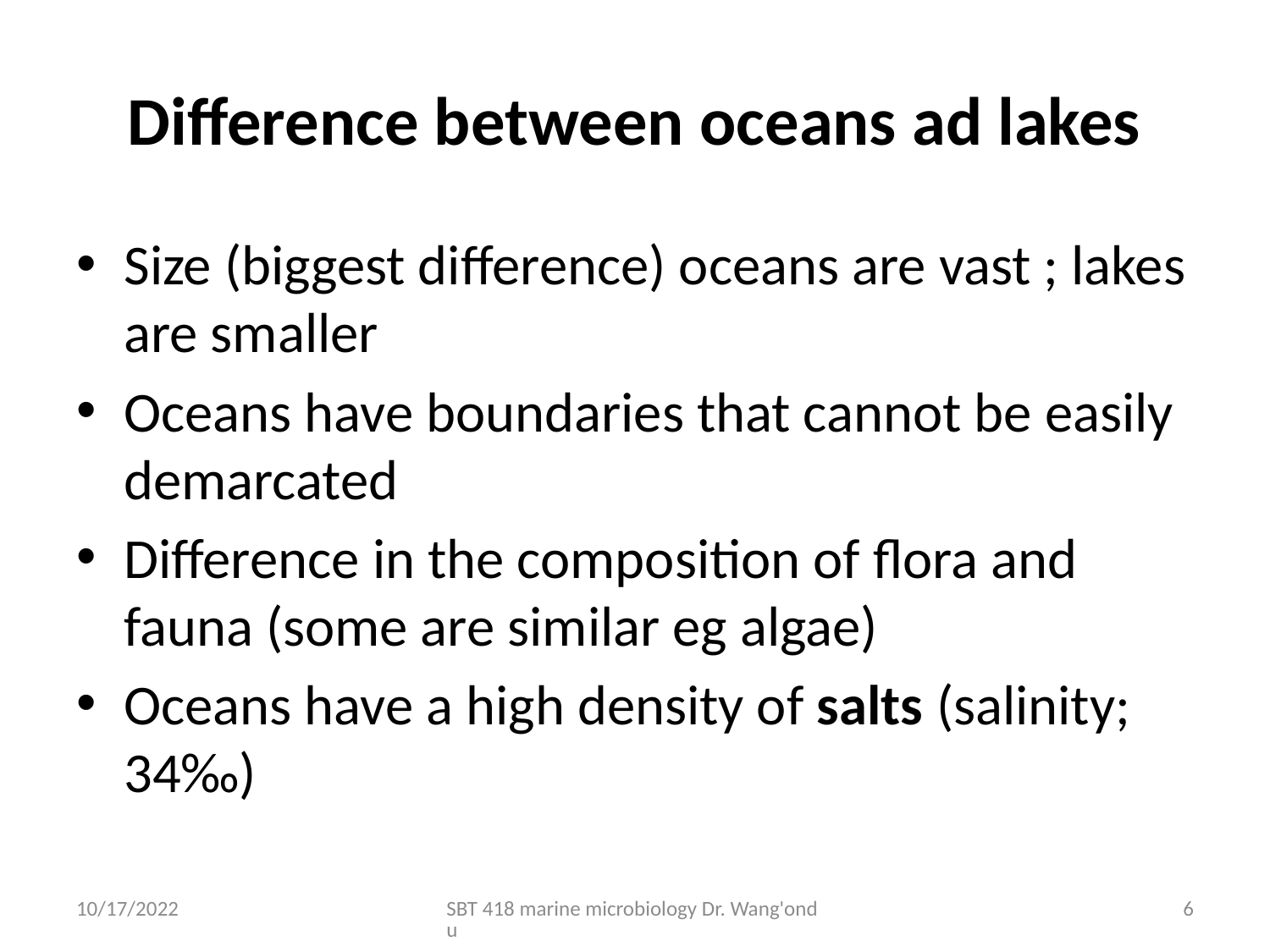

# Difference between oceans ad lakes
Size (biggest difference) oceans are vast ; lakes are smaller
Oceans have boundaries that cannot be easily demarcated
Difference in the composition of flora and fauna (some are similar eg algae)
Oceans have a high density of salts (salinity; 34‰)

10/17/2022
SBT 418 marine microbiology Dr. Wang'ondu
6